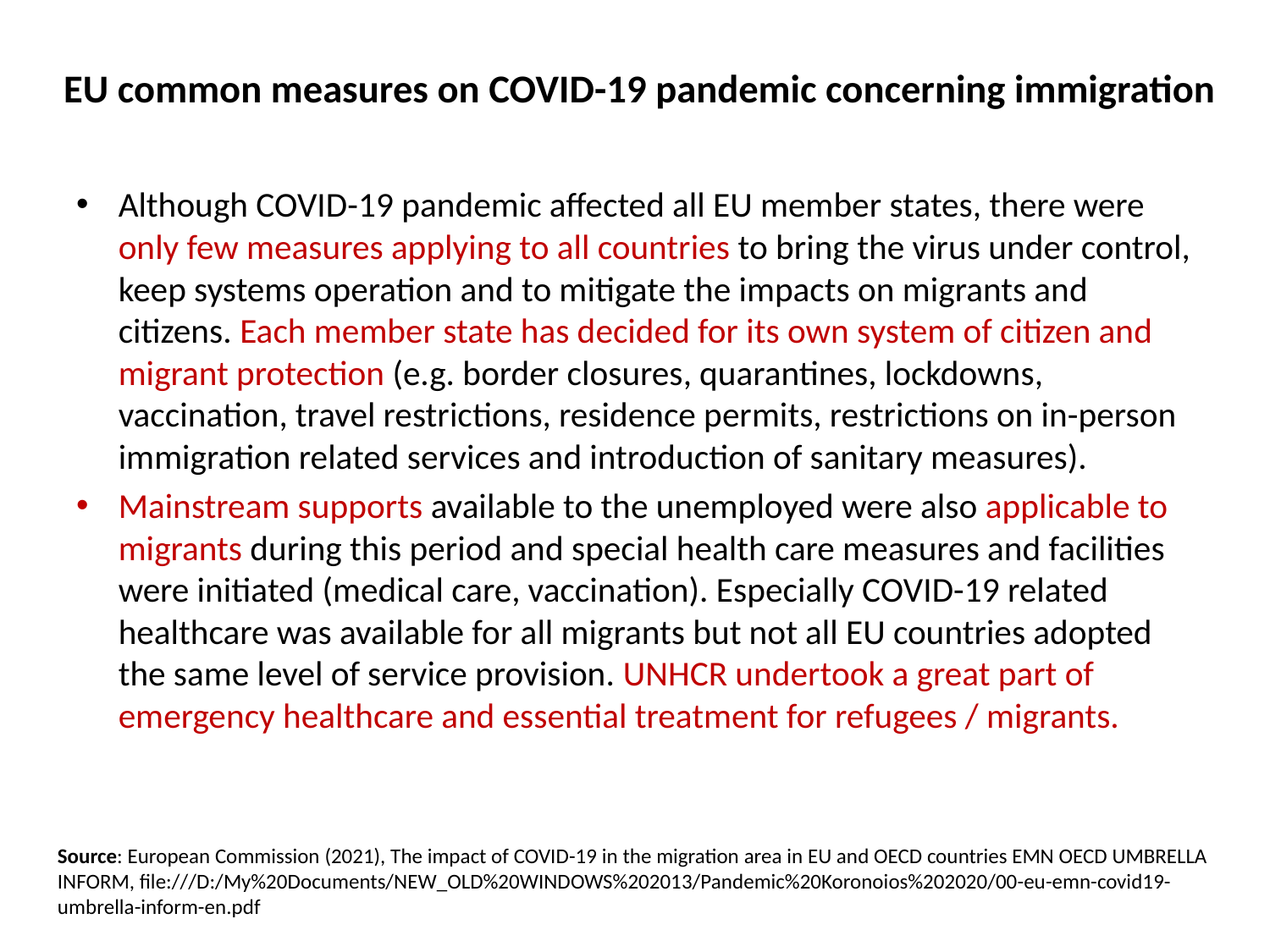

# EU common measures on COVID-19 pandemic concerning immigration
Although COVID-19 pandemic affected all EU member states, there were only few measures applying to all countries to bring the virus under control, keep systems operation and to mitigate the impacts on migrants and citizens. Each member state has decided for its own system of citizen and migrant protection (e.g. border closures, quarantines, lockdowns, vaccination, travel restrictions, residence permits, restrictions on in-person immigration related services and introduction of sanitary measures).
Mainstream supports available to the unemployed were also applicable to migrants during this period and special health care measures and facilities were initiated (medical care, vaccination). Especially COVID-19 related healthcare was available for all migrants but not all EU countries adopted the same level of service provision. UNHCR undertook a great part of emergency healthcare and essential treatment for refugees / migrants.

Source: European Commission (2021), The impact of COVID-19 in the migration area in EU and OECD countries EMN OECD UMBRELLA INFORM, file:///D:/My%20Documents/NEW_OLD%20WINDOWS%202013/Pandemic%20Koronoios%202020/00-eu-emn-covid19-umbrella-inform-en.pdf